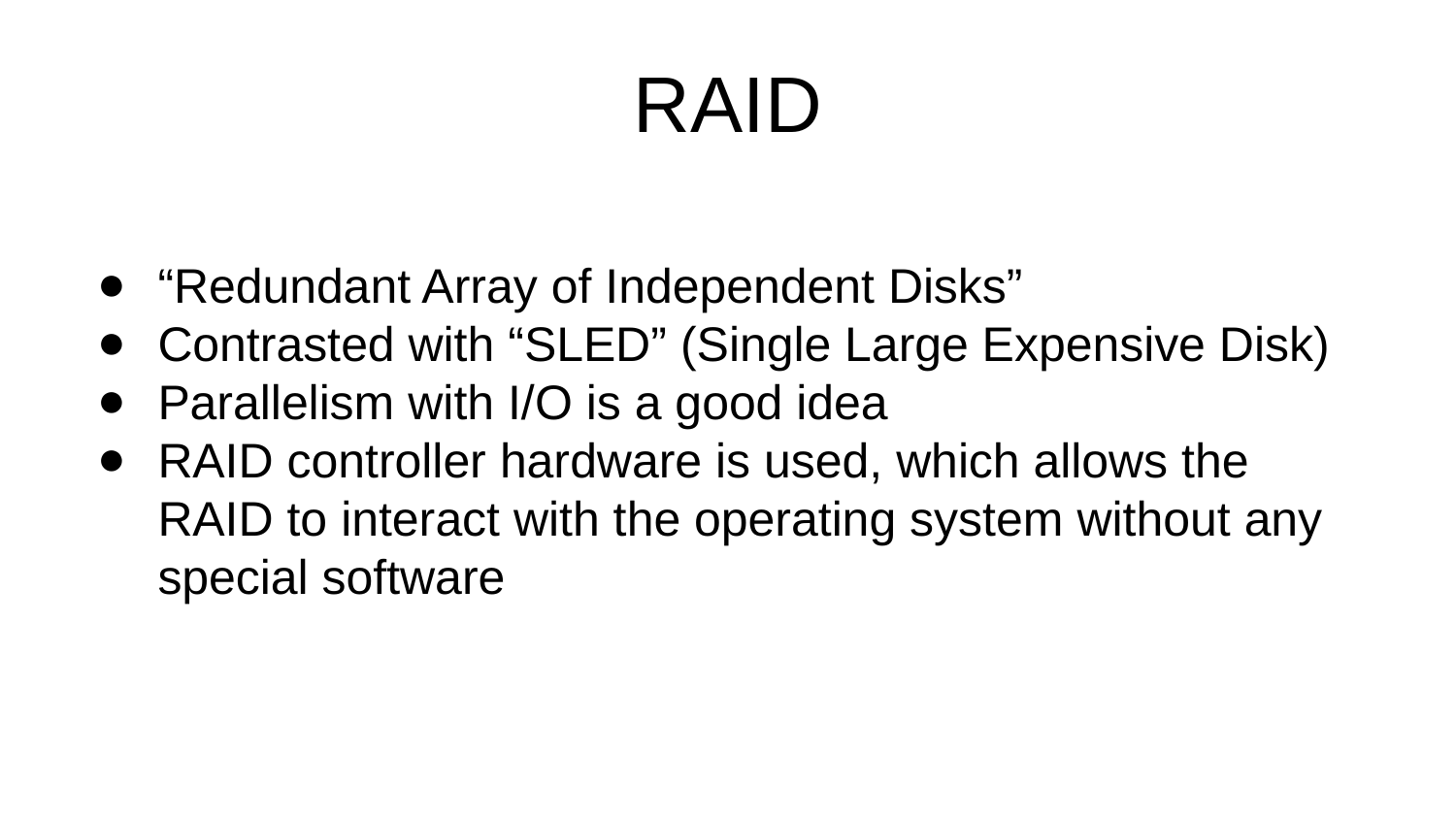

# RAID
“Redundant Array of Independent Disks”
Contrasted with “SLED” (Single Large Expensive Disk)
Parallelism with I/O is a good idea
RAID controller hardware is used, which allows the RAID to interact with the operating system without any special software